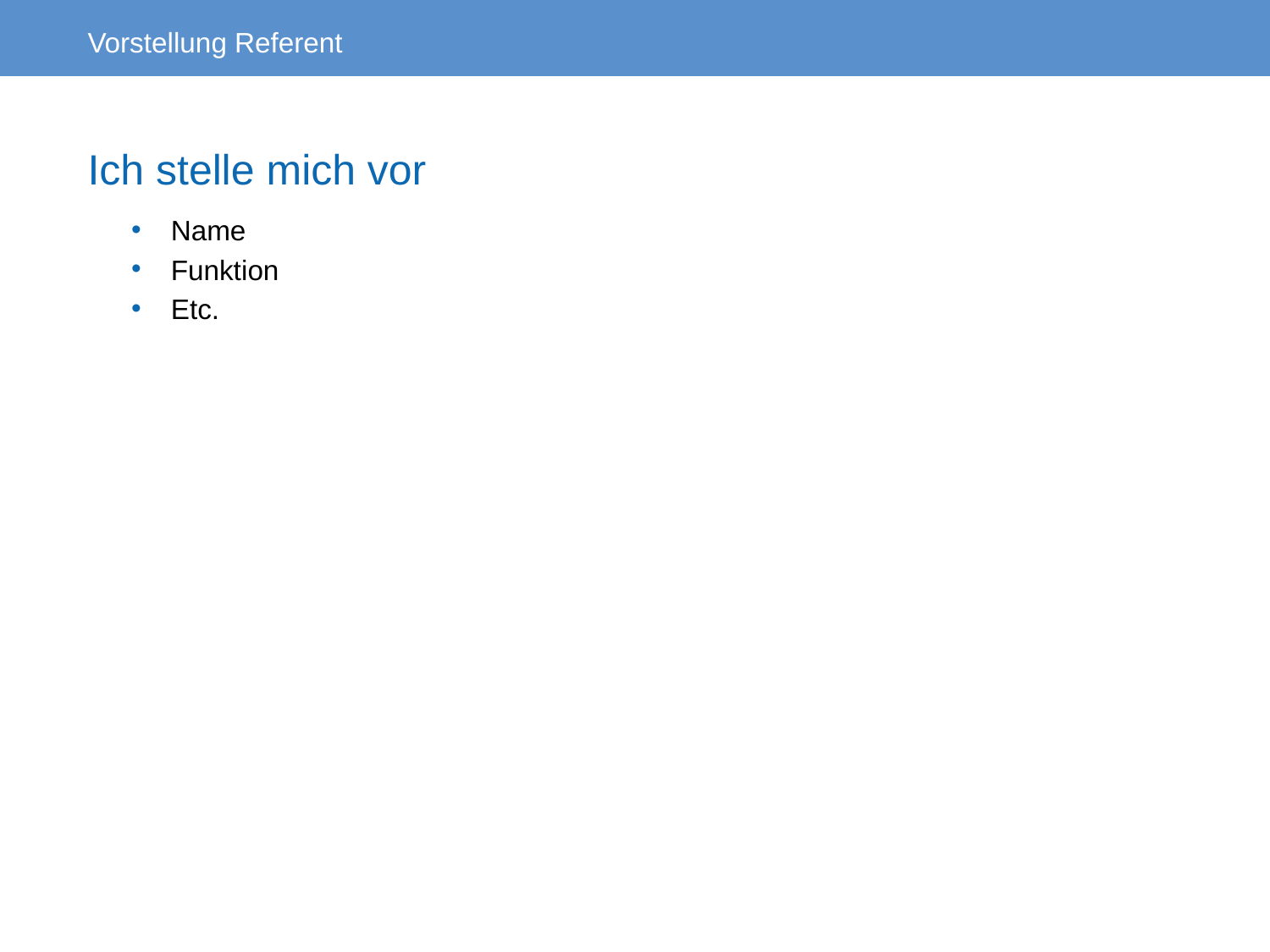

Vorstellung Referent
# Ich stelle mich vor
Name
Funktion
Etc.